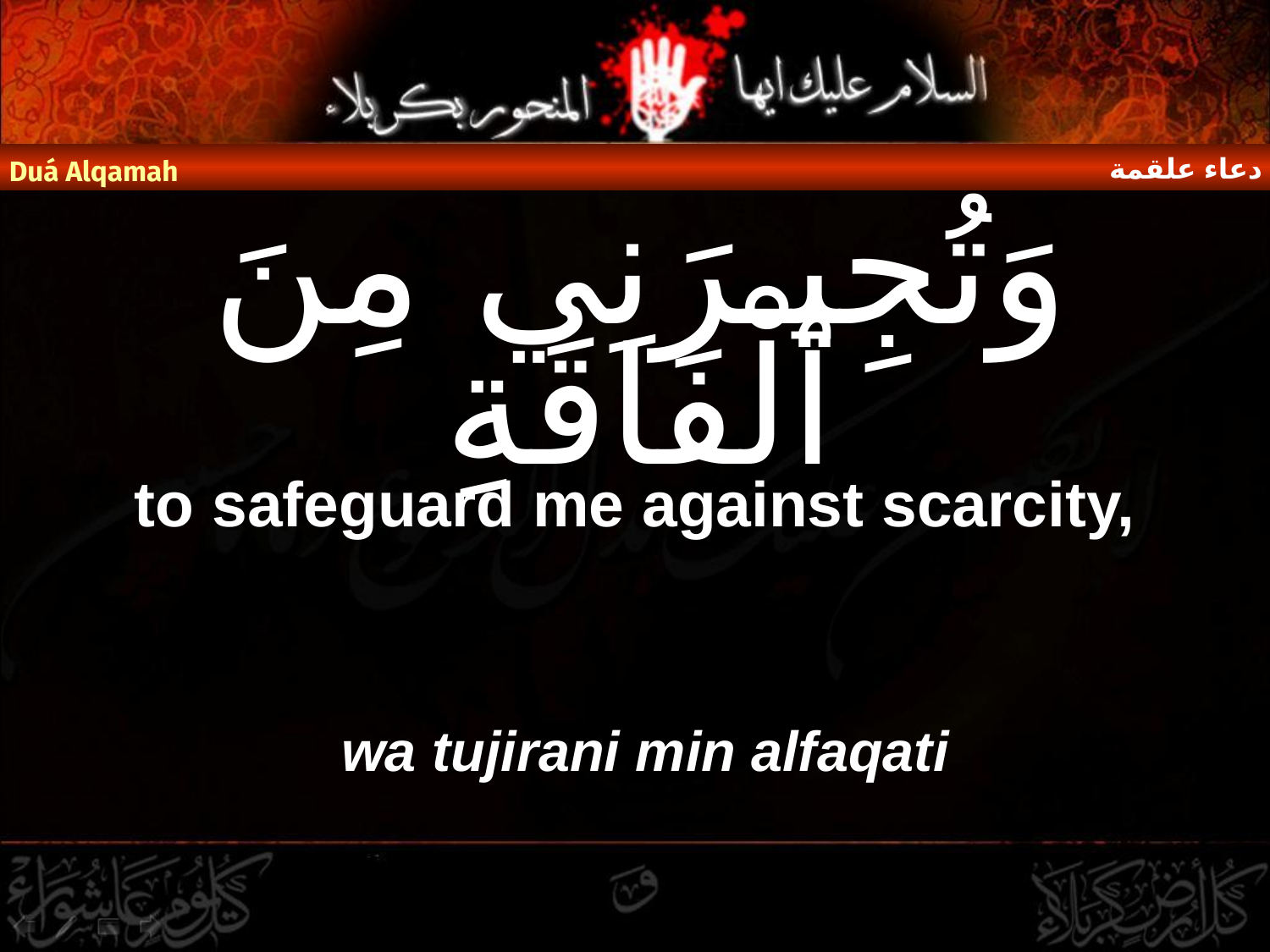

دعاء علقمة
Duá Alqamah
# وَتُجِيـرَنِي مِنَ ٱلْفَاقَةِ
to safeguard me against scarcity,
wa tujirani min alfaqati